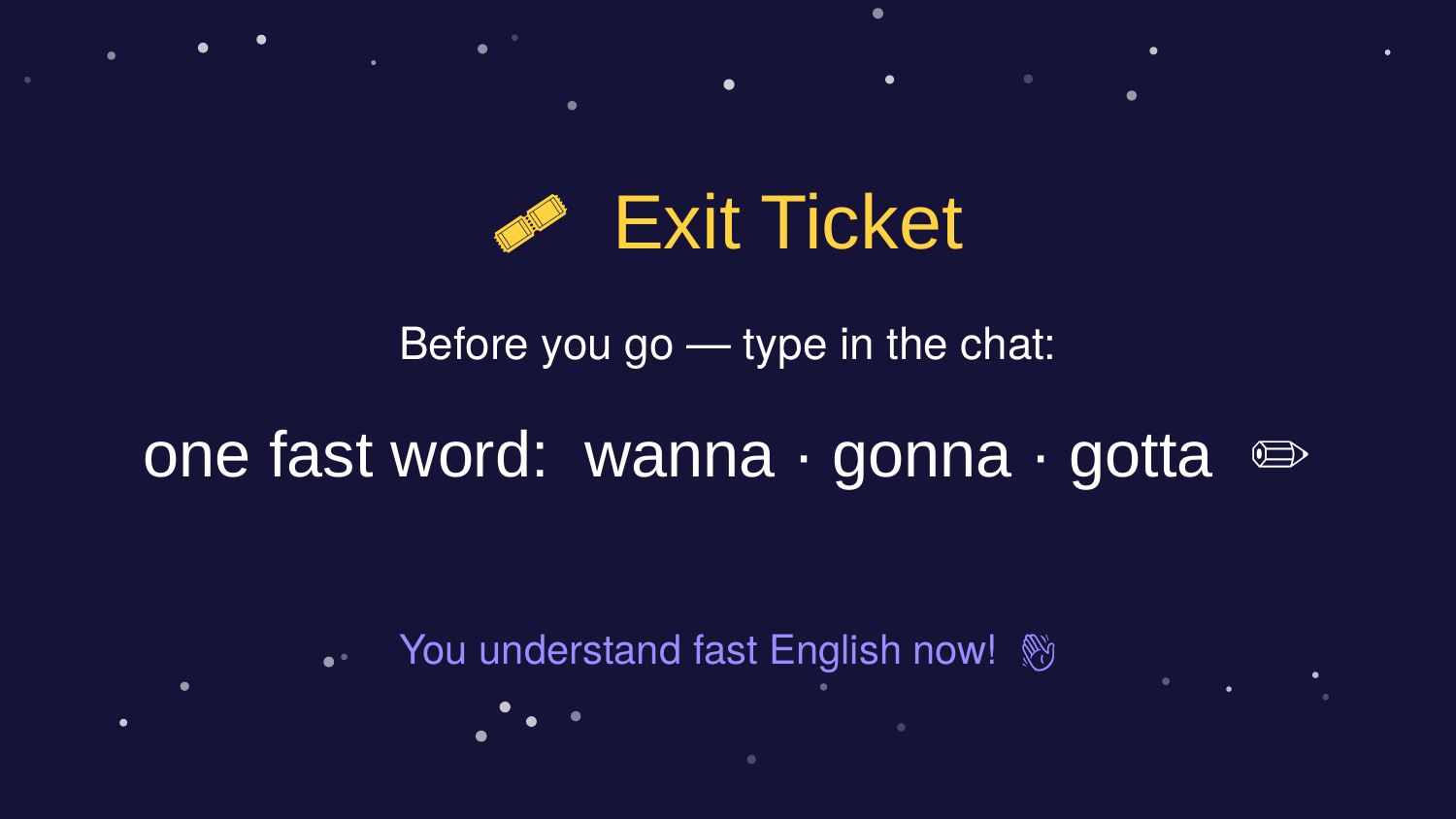

🎟️  Exit Ticket
Before you go — type in the chat:
one fast word:  wanna · gonna · gotta  ✏️
You understand fast English now!  👋